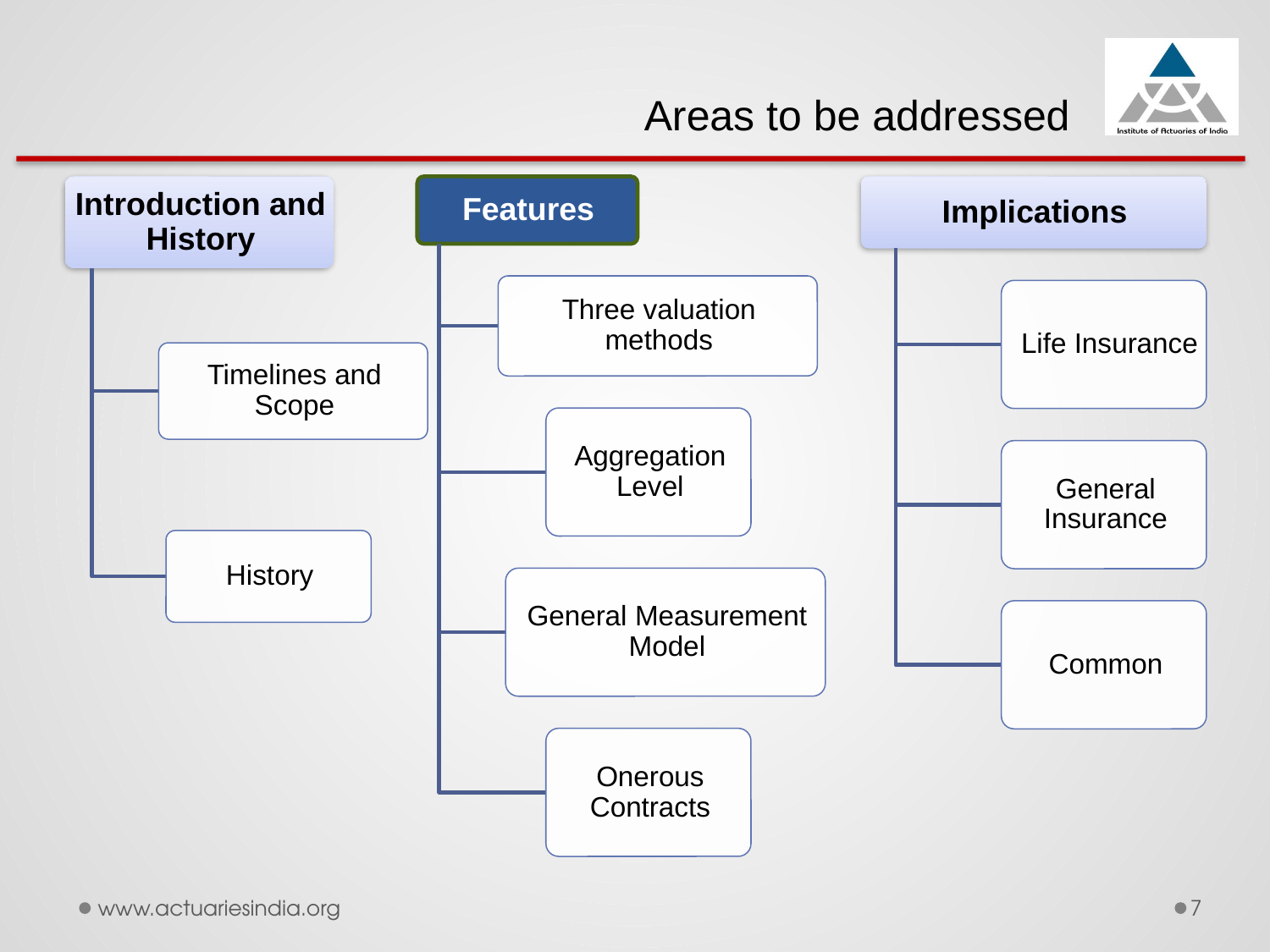

Areas to be addressed
Introduction and History
Timelines and Scope
History
Features
Three valuation methods
Aggregation Level
General Measurement Model
Onerous Contracts
Implications
 Life Insurance
General Insurance
Common
www.actuariesindia.org
7